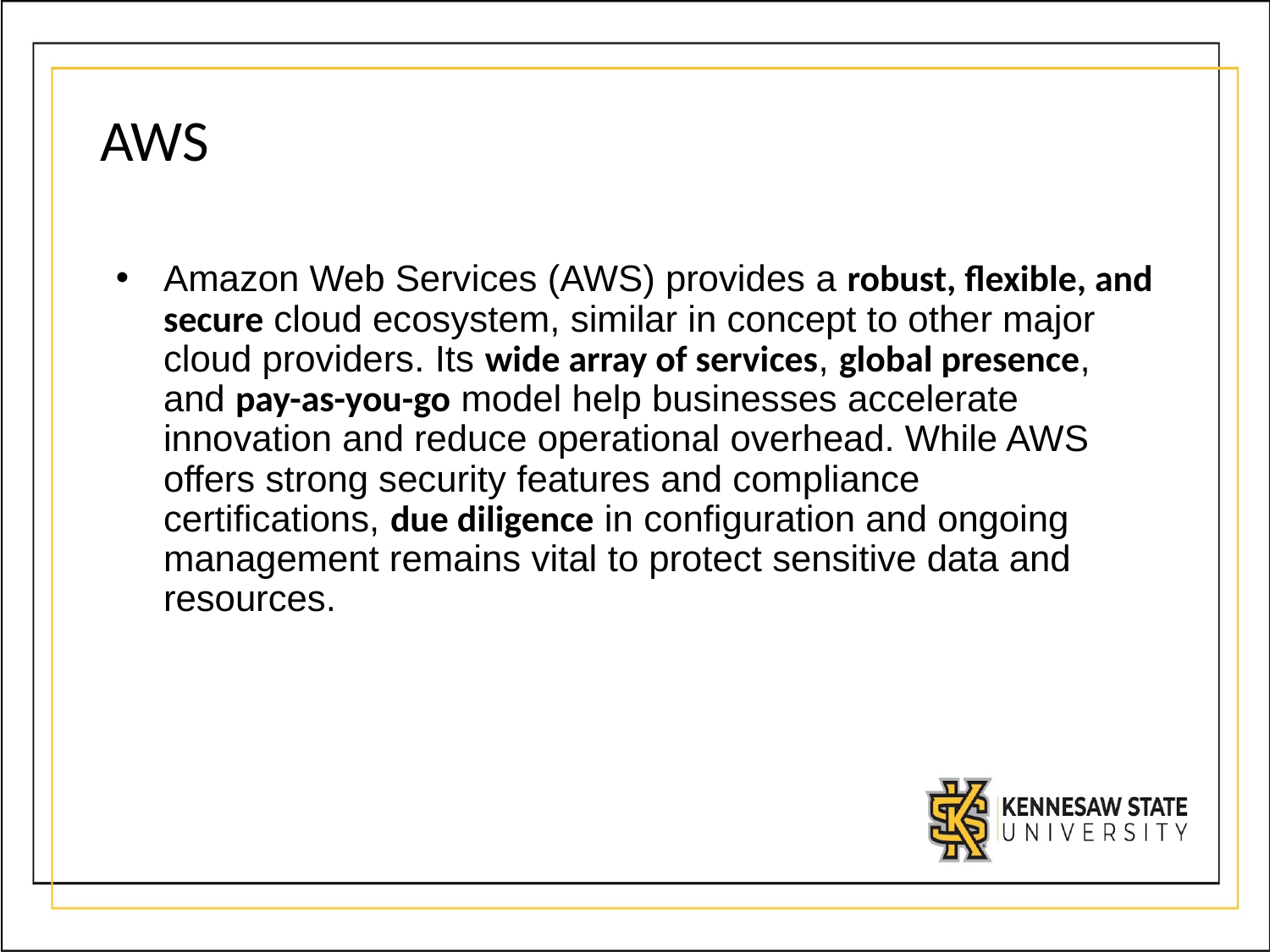

# AWS
Amazon Web Services (AWS) provides a robust, flexible, and secure cloud ecosystem, similar in concept to other major cloud providers. Its wide array of services, global presence, and pay-as-you-go model help businesses accelerate innovation and reduce operational overhead. While AWS offers strong security features and compliance certifications, due diligence in configuration and ongoing management remains vital to protect sensitive data and resources.